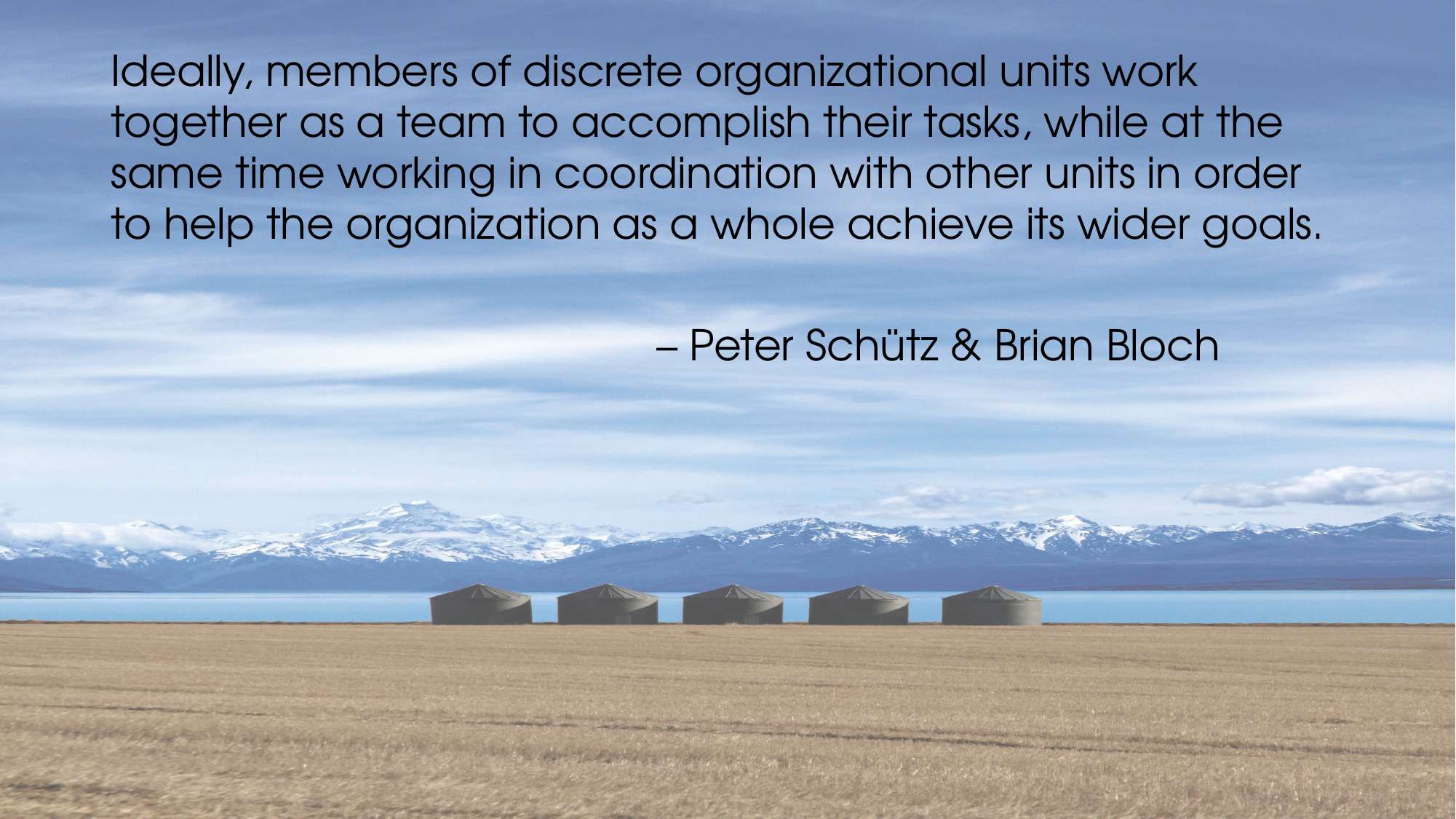

Ideally, members of discrete organizational units work together as a team to accomplish their tasks, while at the same time working in coordination with other units in order to help the organization as a whole achieve its wider goals.

 					– Peter Schütz & Brian Bloch